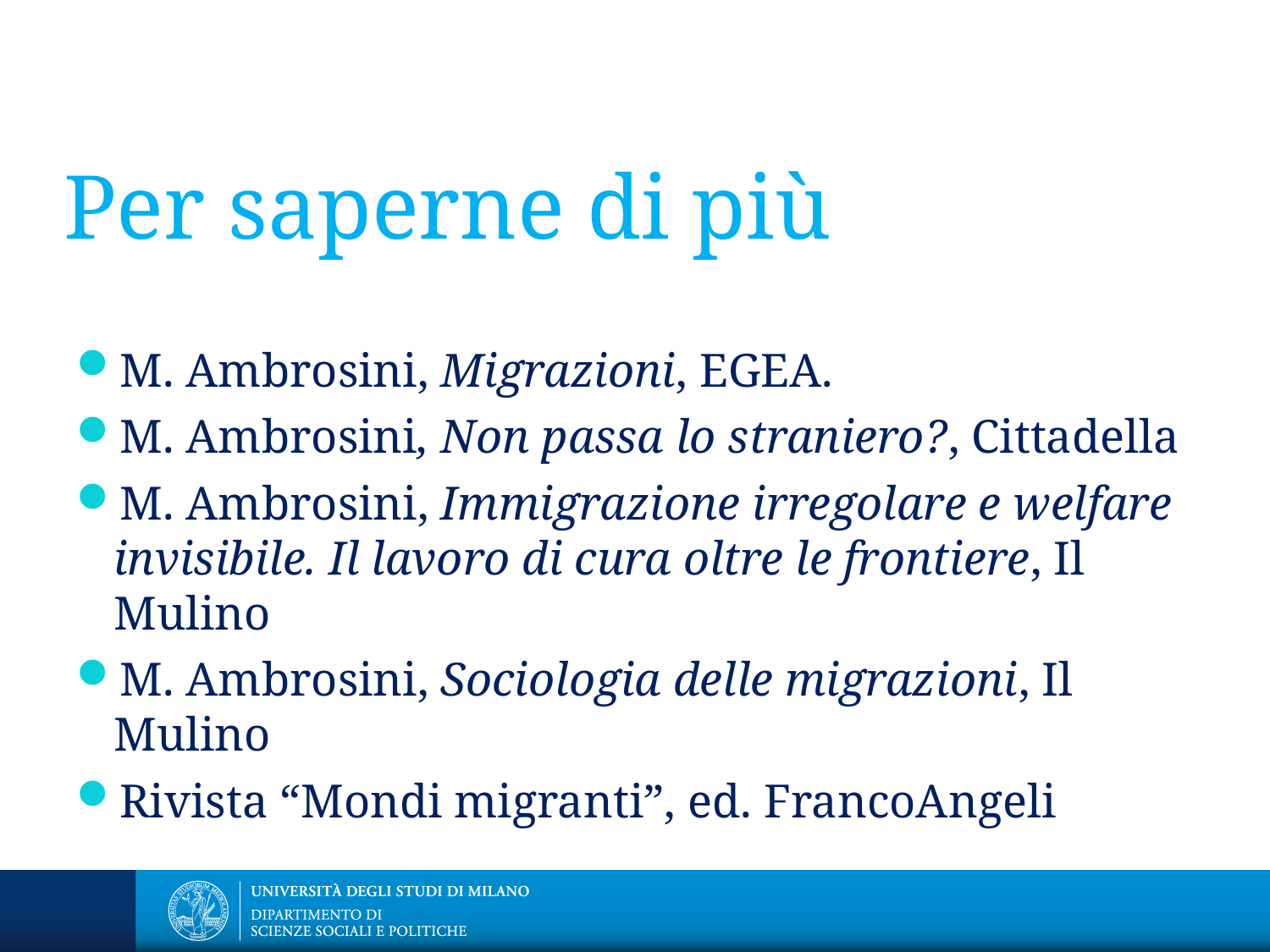

Per saperne di più

M. Ambrosini, Migrazioni, EGEA.
M. Ambrosini, Non passa lo straniero?, Cittadella
M. Ambrosini, Immigrazione irregolare e welfare invisibile. Il lavoro di cura oltre le frontiere, Il Mulino
M. Ambrosini, Sociologia delle migrazioni, Il Mulino
Rivista “Mondi migranti”, ed. FrancoAngeli